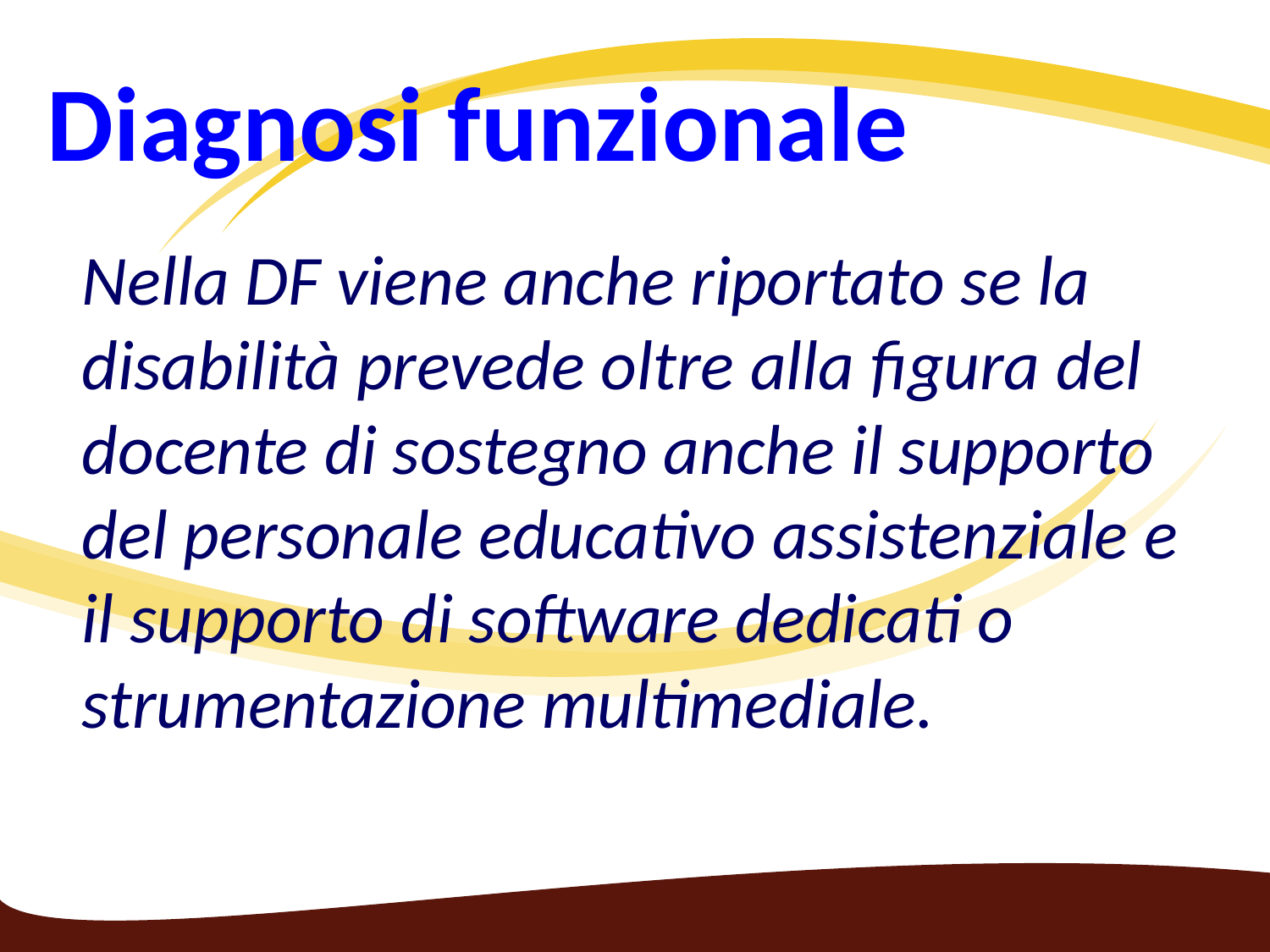

Diagnosi funzionale
Nella DF viene anche riportato se la disabilità prevede oltre alla figura del docente di sostegno anche il supporto del personale educativo assistenziale e il supporto di software dedicati o strumentazione multimediale.